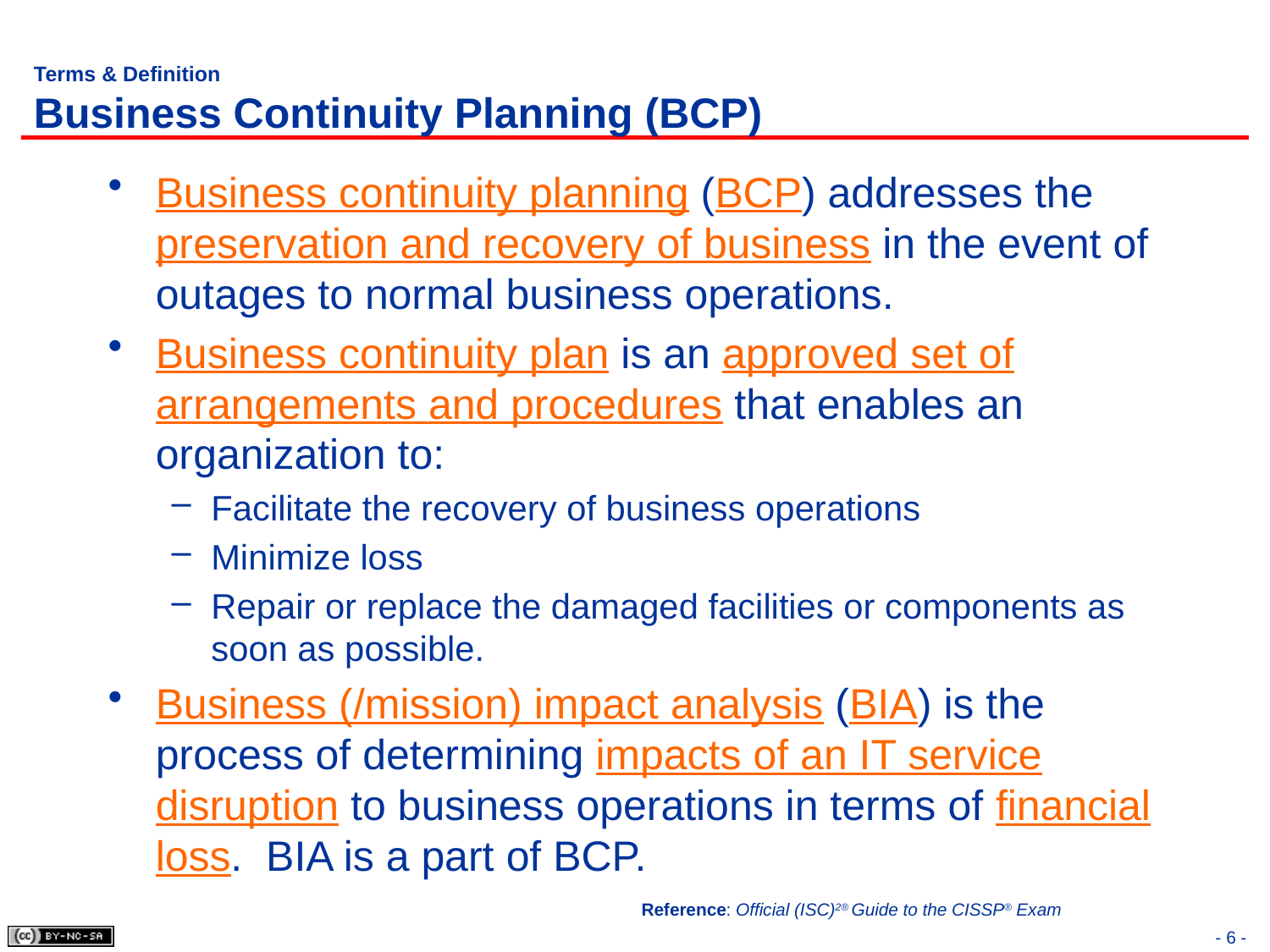

# Terms & Definition Business Continuity Planning (BCP)
Business continuity planning (BCP) addresses the preservation and recovery of business in the event of outages to normal business operations.
Business continuity plan is an approved set of arrangements and procedures that enables an organization to:
Facilitate the recovery of business operations
Minimize loss
Repair or replace the damaged facilities or components as soon as possible.
Business (/mission) impact analysis (BIA) is the process of determining impacts of an IT service disruption to business operations in terms of financial loss.  BIA is a part of BCP.
Reference: Official (ISC)2® Guide to the CISSP® Exam
- 6 -